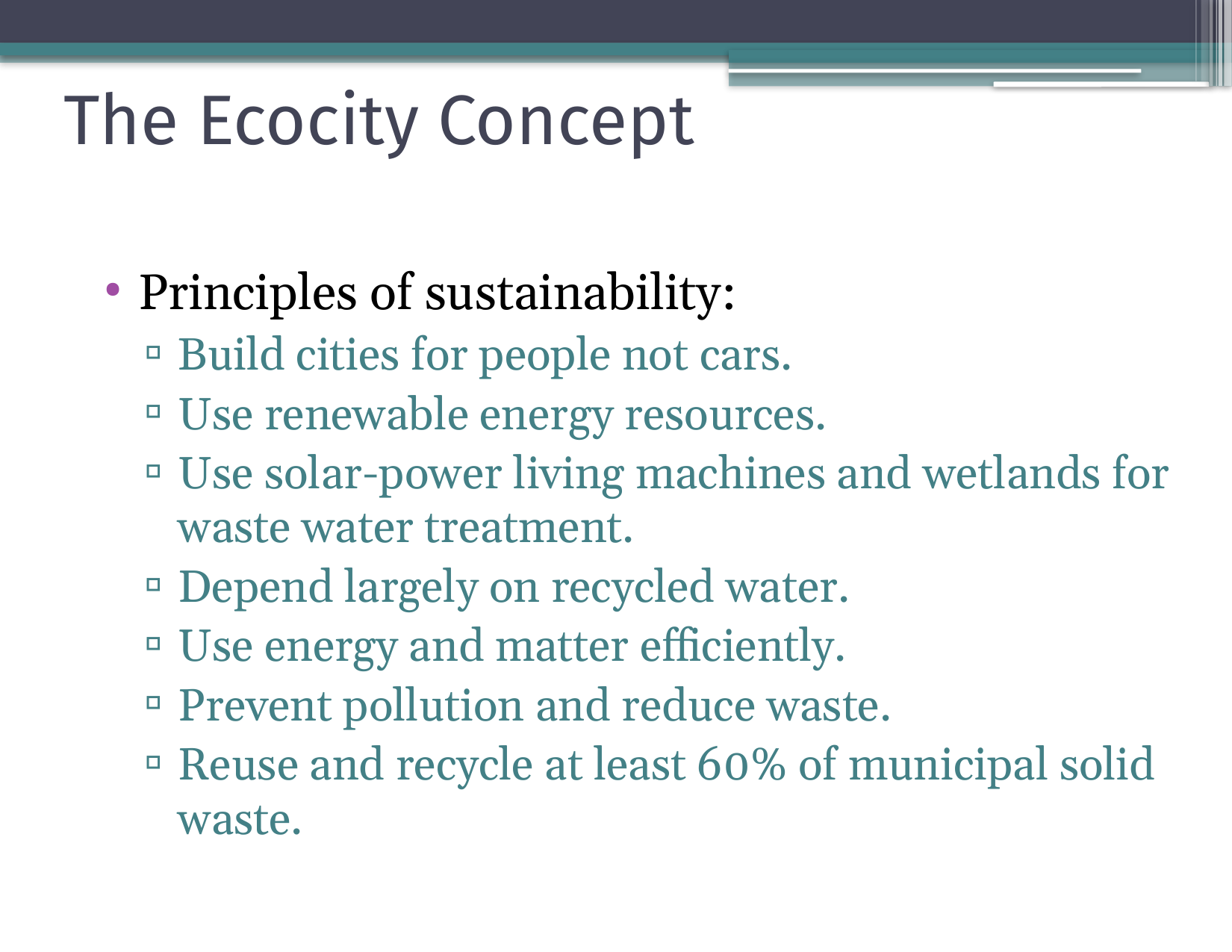

# The Ecocity Concept
Principles of sustainability:
Build cities for people not cars.
Use renewable energy resources.
Use solar-power living machines and wetlands for waste water treatment.
Depend largely on recycled water.
Use energy and matter efficiently.
Prevent pollution and reduce waste.
Reuse and recycle at least 60% of municipal solid waste.